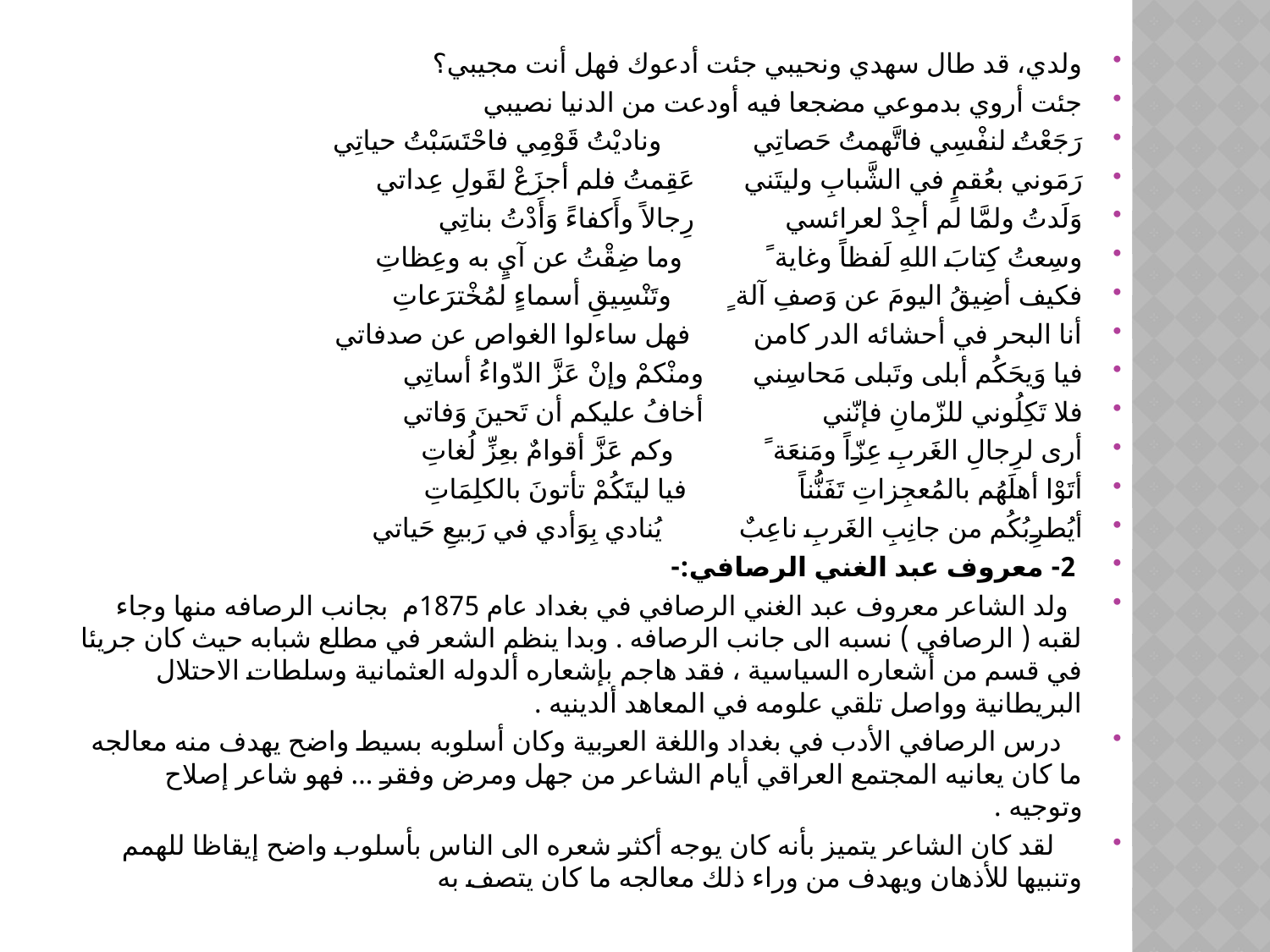

ولدي، قد طال سهدي ونحيبي جئت أدعوك فهل أنت مجيبي؟
جئت أروي بدموعي مضجعا فيه أودعت من الدنيا نصيبي
رَجَعْتُ لنفْسِي فاتَّهمتُ حَصاتِي             وناديْتُ قَوْمِي فاحْتَسَبْتُ حياتِي
رَمَوني بعُقمٍ في الشَّبابِ وليتَني       عَقِمتُ فلم أجزَعْ لقَولِ عِداتي
وَلَدتُ ولمَّا لم أجِدْ لعرائسي             رِجالاً وأَكفاءً وَأَدْتُ بناتِي
وسِعتُ كِتابَ اللهِ لَفظاً وغاية ً            وما ضِقْتُ عن آيٍ به وعِظاتِ
فكيف أضِيقُ اليومَ عن وَصفِ آلة ٍ        وتَنْسِيقِ أسماءٍ لمُخْترَعاتِ
أنا البحر في أحشائه الدر كامن         فهل ساءلوا الغواص عن صدفاتي
فيا وَيحَكُم أبلى وتَبلى مَحاسِني       ومنْكمْ وإنْ عَزَّ الدّواءُ أساتِي
فلا تَكِلُوني للزّمانِ فإنّني                 أخافُ عليكم أن تَحينَ وَفاتي
أرى لرِجالِ الغَربِ عِزّاً ومَنعَة ً             وكم عَزَّ أقوامٌ بعِزِّ لُغاتِ
أتَوْا أهلَهُم بالمُعجِزاتِ تَفَنُّناً                فيا ليتَكُمْ تأتونَ بالكلِمَاتِ
أيُطرِبُكُم من جانِبِ الغَربِ ناعِبٌ           يُنادي بِوَأدي في رَبيعِ حَياتي
 2- معروف عبد الغني الرصافي:-
  ولد الشاعر معروف عبد الغني الرصافي في بغداد عام 1875م  بجانب الرصافه منها وجاء لقبه ( الرصافي ) نسبه الى جانب الرصافه . وبدا ينظم الشعر في مطلع شبابه حيث كان جريئا في قسم من أشعاره السياسية ، فقد هاجم بإشعاره ألدوله العثمانية وسلطات الاحتلال البريطانية وواصل تلقي علومه في المعاهد ألدينيه .
   درس الرصافي الأدب في بغداد واللغة العربية وكان أسلوبه بسيط واضح يهدف منه معالجه ما كان يعانيه المجتمع العراقي أيام الشاعر من جهل ومرض وفقر ... فهو شاعر إصلاح وتوجيه .
    لقد كان الشاعر يتميز بأنه كان يوجه أكثر شعره الى الناس بأسلوب واضح إيقاظا للهمم وتنبيها للأذهان ويهدف من وراء ذلك معالجه ما كان يتصف به

#